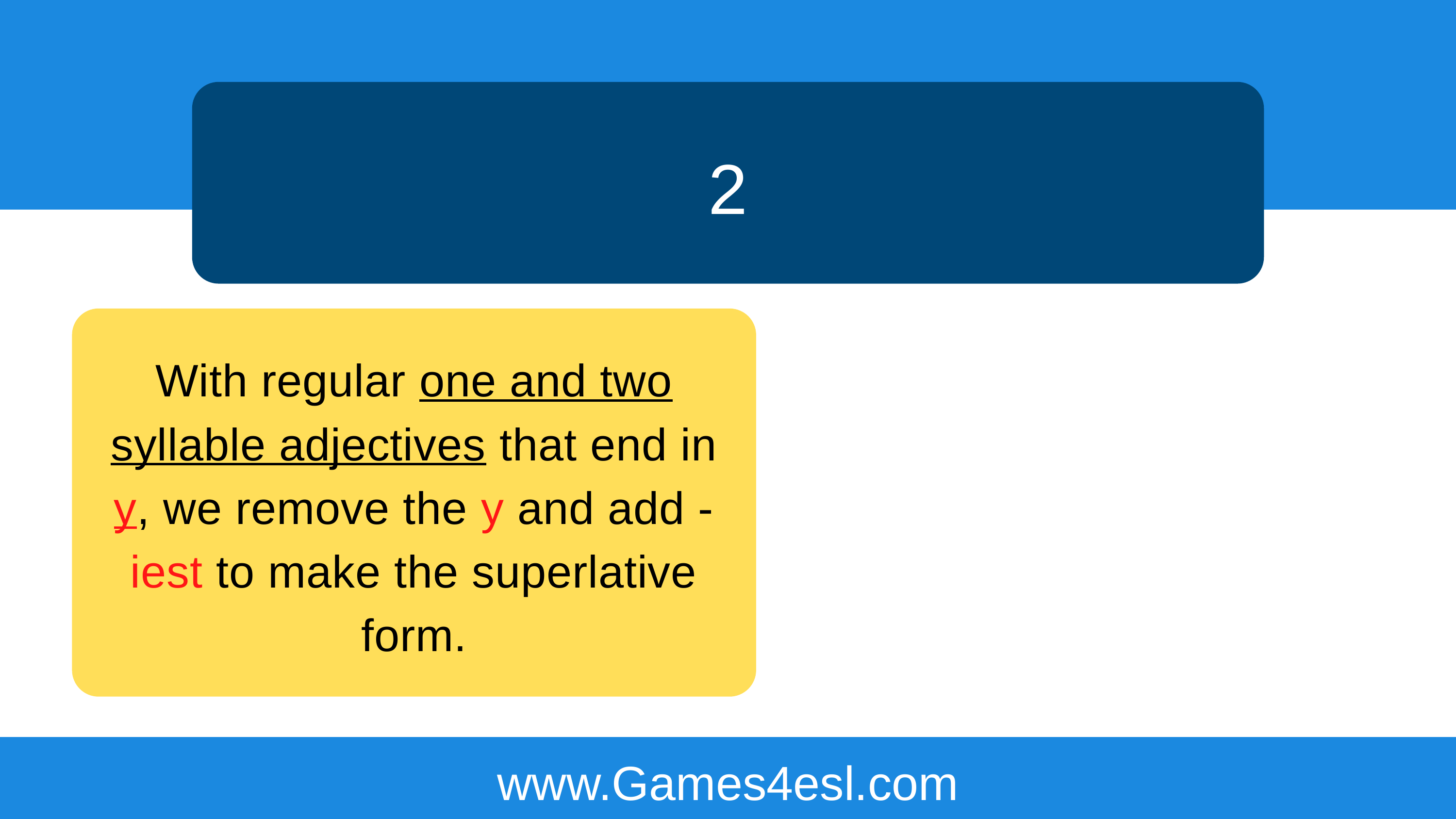

2

With regular one and two syllable adjectives that end in y, we remove the y and add -iest to make the superlative form.

www.Games4esl.com